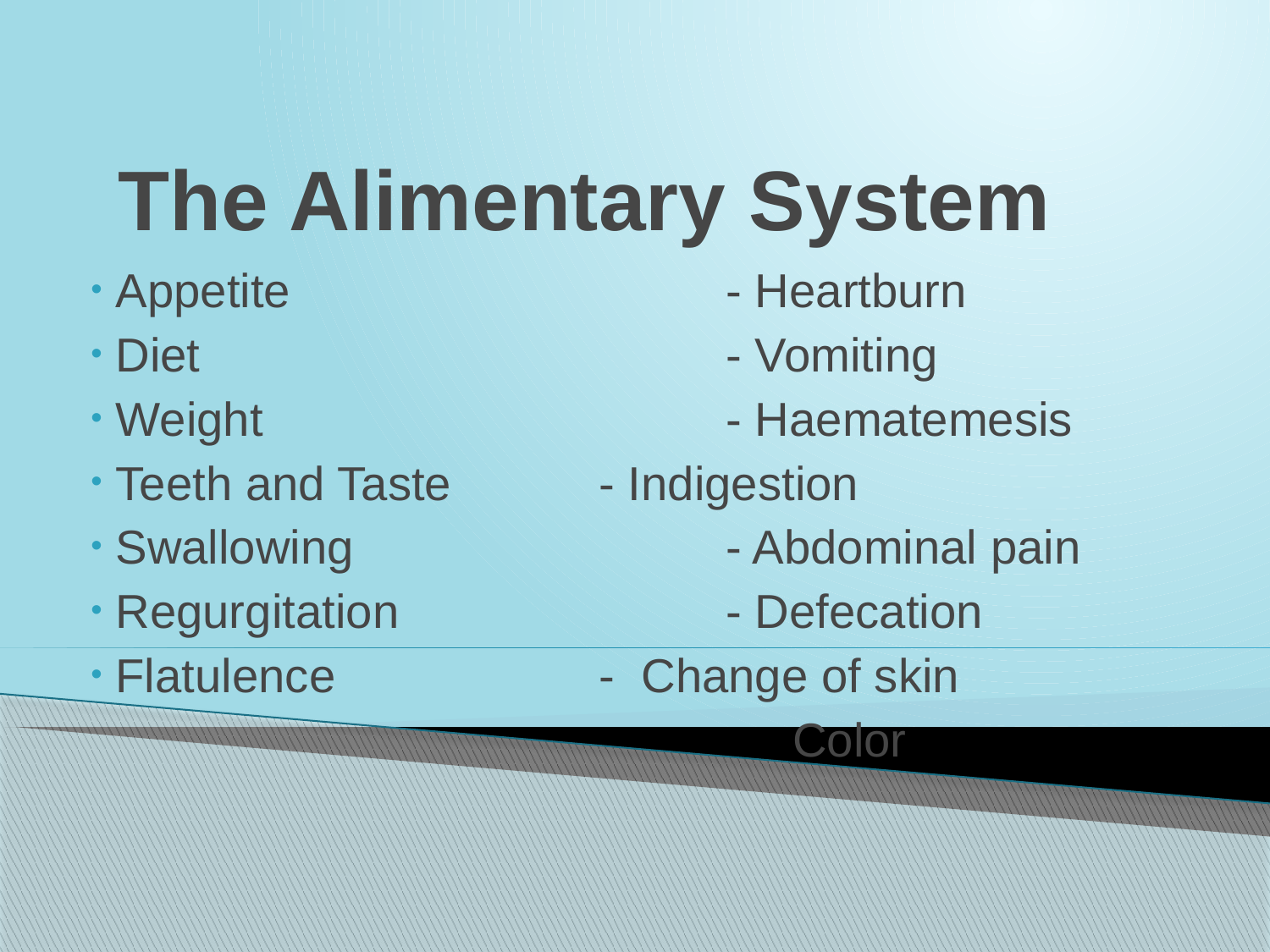

# The Alimentary System
 Appetite				- Heartburn
 Diet					- Vomiting
 Weight				- Haematemesis
 Teeth and Taste		- Indigestion
 Swallowing			- Abdominal pain
 Regurgitation			- Defecation
 Flatulence			-  Change of skin
					     Color